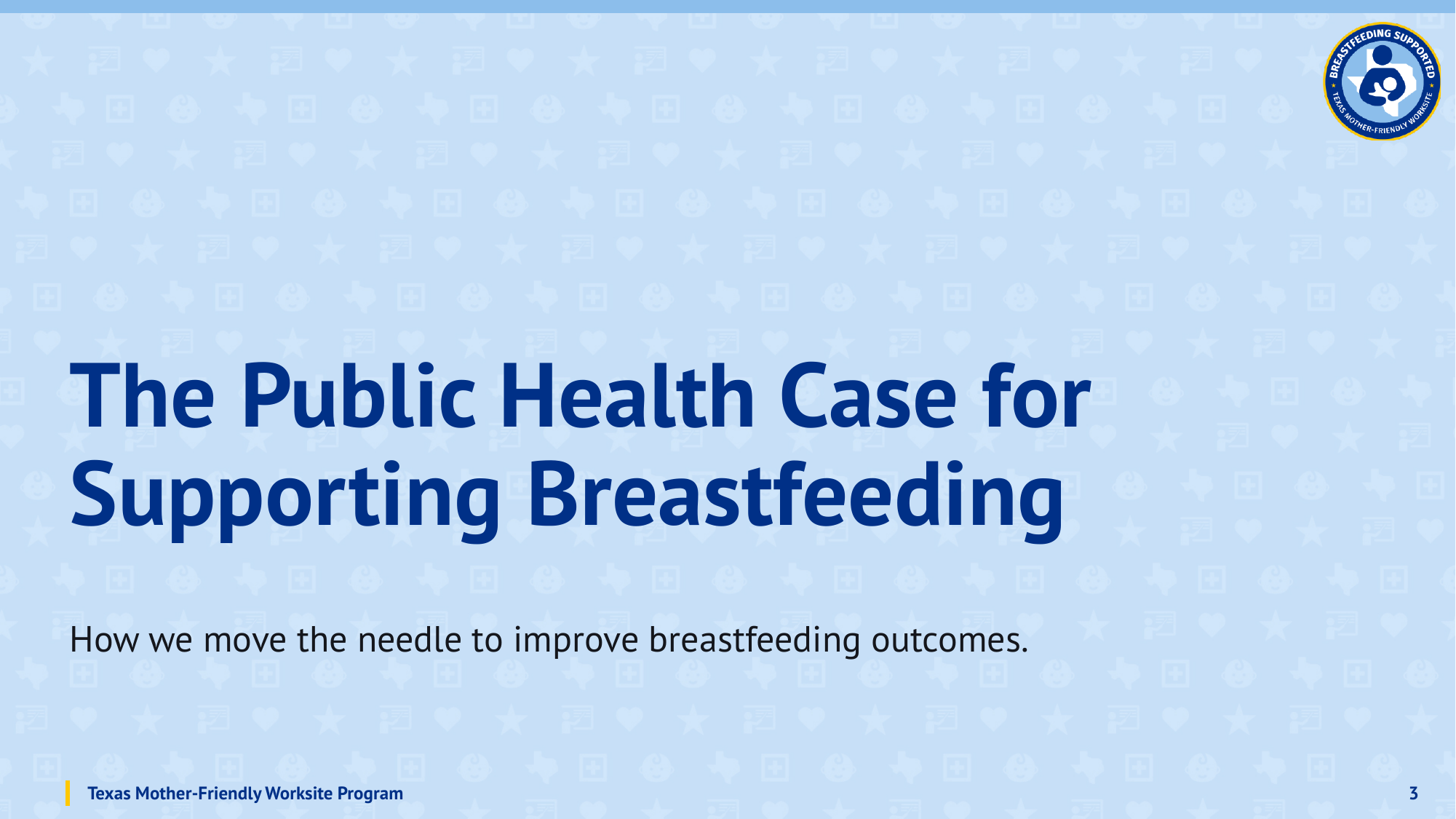

# The Public Health Case for Supporting Breastfeeding
How we move the needle to improve breastfeeding outcomes.
Texas Mother-Friendly Worksite Program
3